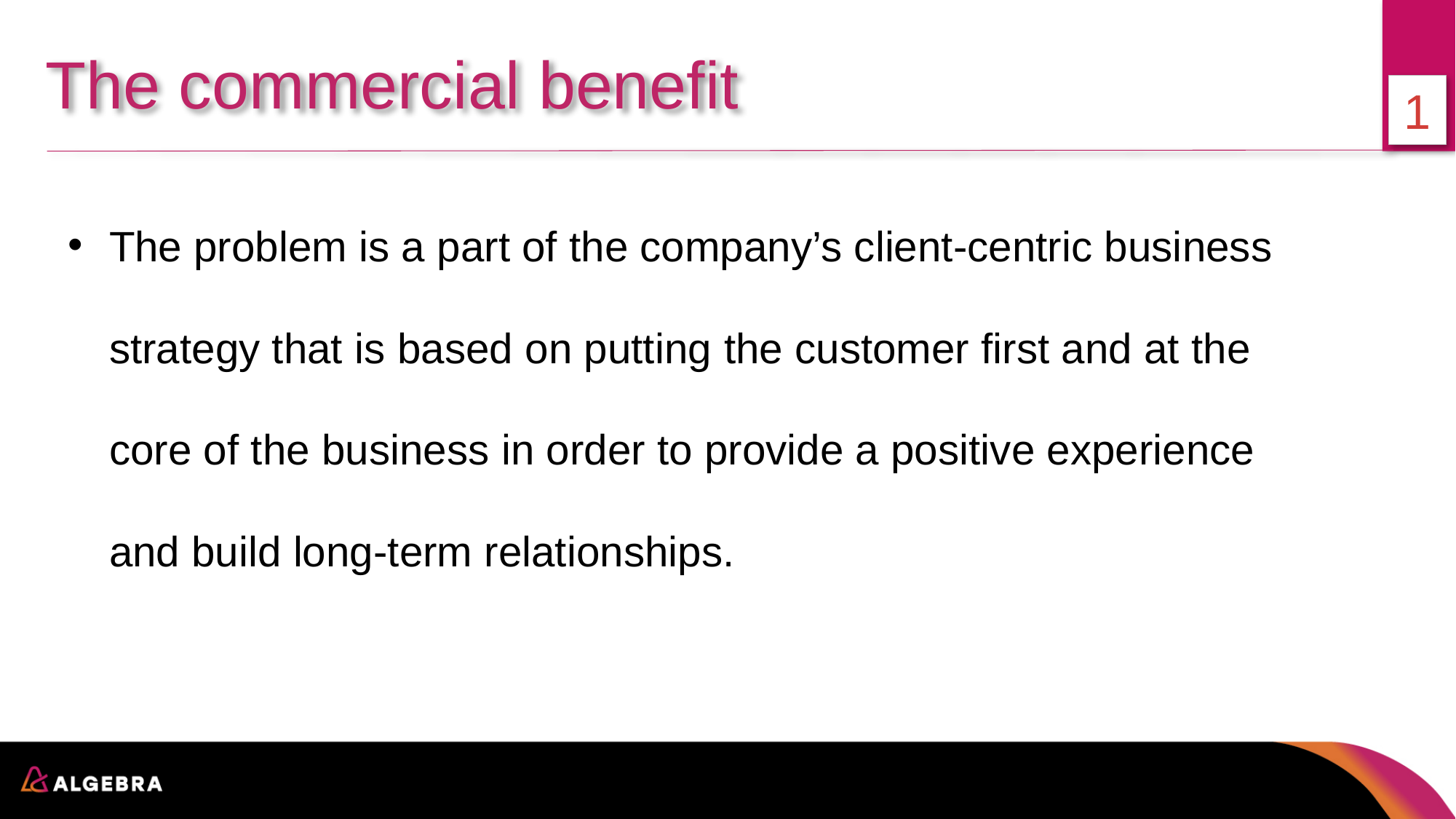

The commercial benefit
1
The problem is a part of the company’s client-centric business strategy that is based on putting the customer first and at the core of the business in order to provide a positive experience and build long-term relationships.